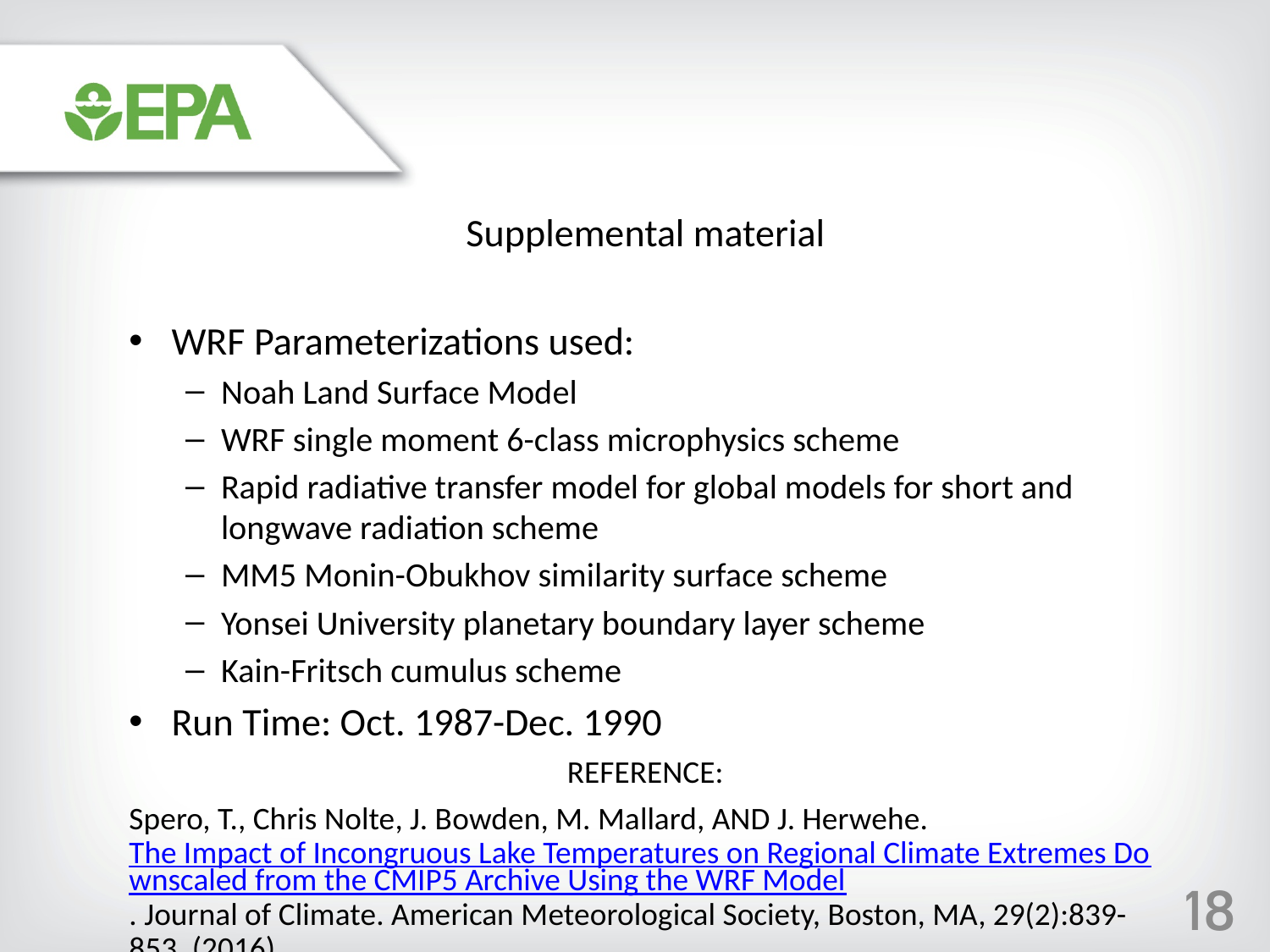

Supplemental material

WRF Parameterizations used:
Noah Land Surface Model
WRF single moment 6-class microphysics scheme
Rapid radiative transfer model for global models for short and longwave radiation scheme
MM5 Monin-Obukhov similarity surface scheme
Yonsei University planetary boundary layer scheme
Kain-Fritsch cumulus scheme
Run Time: Oct. 1987-Dec. 1990
REFERENCE:
Spero, T., Chris Nolte, J. Bowden, M. Mallard, AND J. Herwehe. The Impact of Incongruous Lake Temperatures on Regional Climate Extremes Downscaled from the CMIP5 Archive Using the WRF Model. Journal of Climate. American Meteorological Society, Boston, MA, 29(2):839-853, (2016).

18